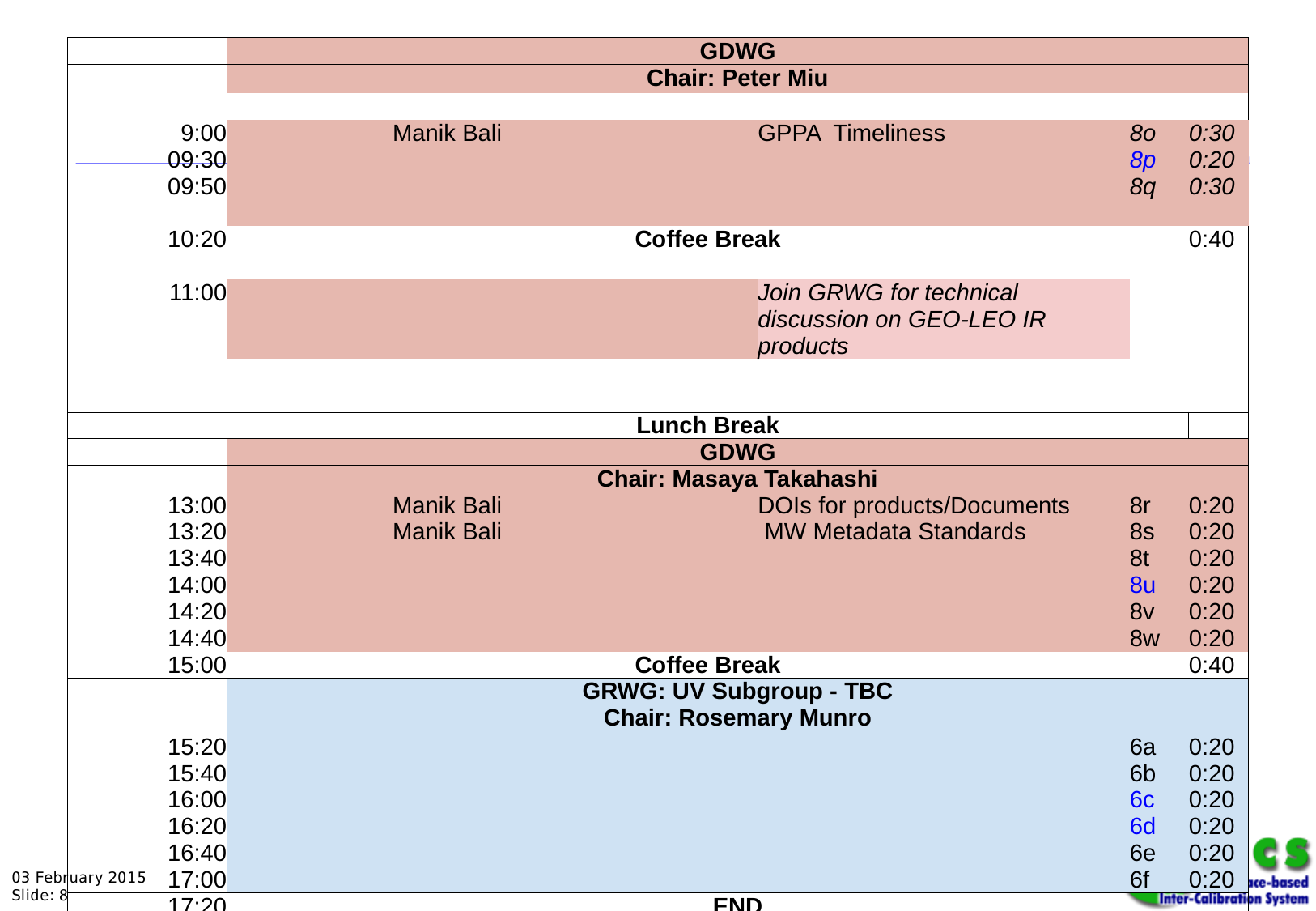

#
|  | GDWG |  |  |  |  |
| --- | --- | --- | --- | --- | --- |
|  | Chair: Peter Miu |  |  |  |  |
|  |  |  |  |  |  |
| 9:00 |  | Manik Bali | GPPA Timeliness | 8o | 0:30 |
| 09:30 |  |  |  | 8p | 0:20 |
| 09:50 |  |  |  | 8q | 0:30 |
|  |  |  |  |  |  |
| 10:20 | Coffee Break |  |  |  | 0:40 |
|  |  |  |  |  |  |
| 11:00 |  |  | Join GRWG for technical discussion on GEO-LEO IR products |  |  |
|  |  |  |  |  |  |
|  |  |  |  |  |  |
|  | Lunch Break |  |  |  |  |
|  | GDWG |  |  |  |  |
|  | Chair: Masaya Takahashi |  |  |  |  |
| 13:00 |  | Manik Bali | DOIs for products/Documents | 8r | 0:20 |
| 13:20 |  | Manik Bali | MW Metadata Standards | 8s | 0:20 |
| 13:40 |  |  |  | 8t | 0:20 |
| 14:00 |  |  |  | 8u | 0:20 |
| 14:20 |  |  |  | 8v | 0:20 |
| 14:40 |  |  |  | 8w | 0:20 |
| 15:00 | Coffee Break |  |  |  | 0:40 |
|  | GRWG: UV Subgroup - TBC |  |  |  |  |
|  | Chair: Rosemary Munro |  |  |  |  |
| 15:20 |  |  |  | 6a | 0:20 |
| 15:40 |  |  |  | 6b | 0:20 |
| 16:00 |  |  |  | 6c | 0:20 |
| 16:20 |  |  |  | 6d | 0:20 |
| 16:40 |  |  |  | 6e | 0:20 |
| 17:00 |  |  |  | 6f | 0:20 |
| 17:20 | END |  |  |  |  |